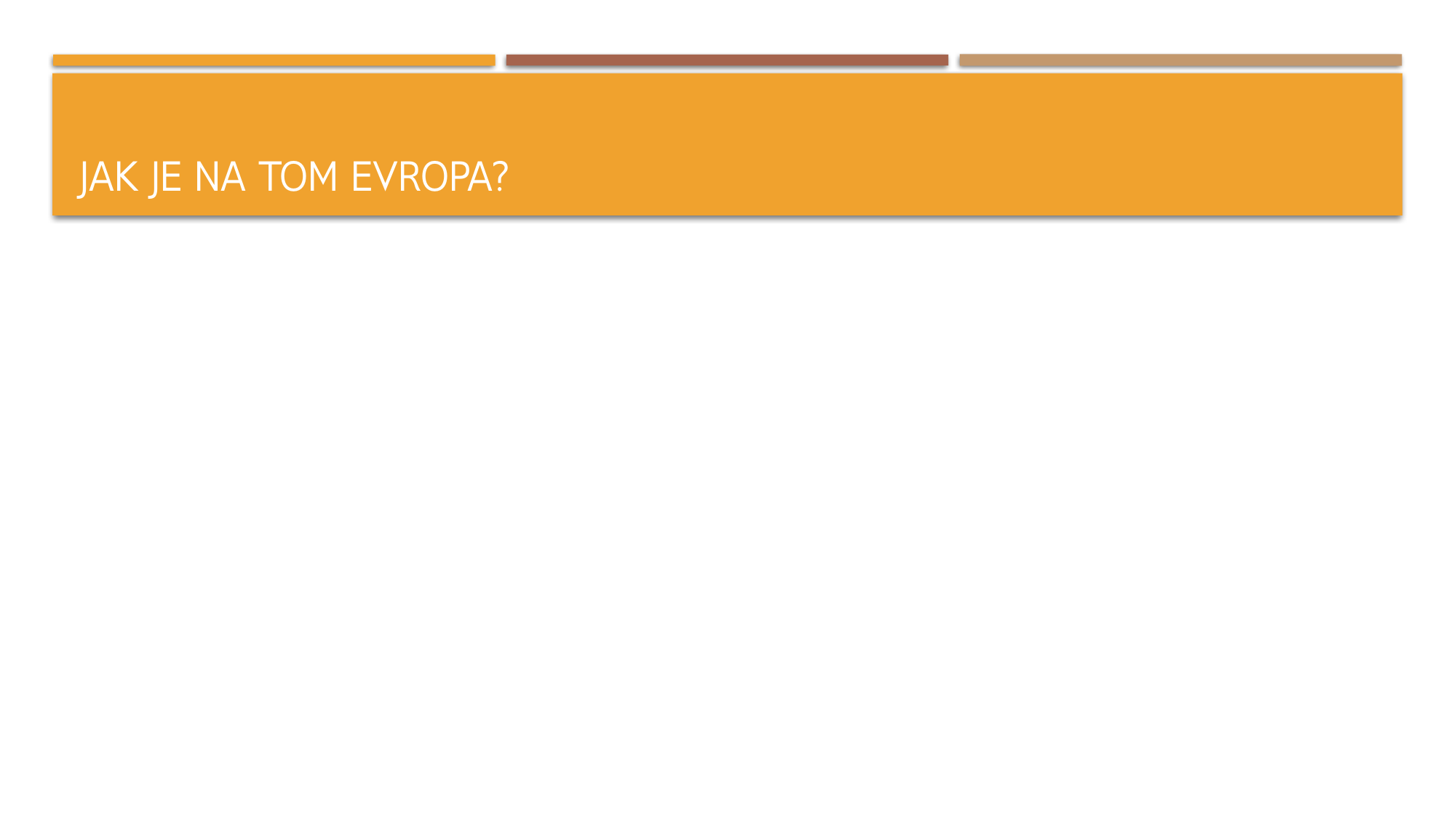

# Jak je na tom Evropa?

nejméně urbanizovaný stát? 		Lichtenštejnsko (14,6 %)
nejvíce urbanizovaný stát?			Monako (100 %)
Česko?									74,5 %